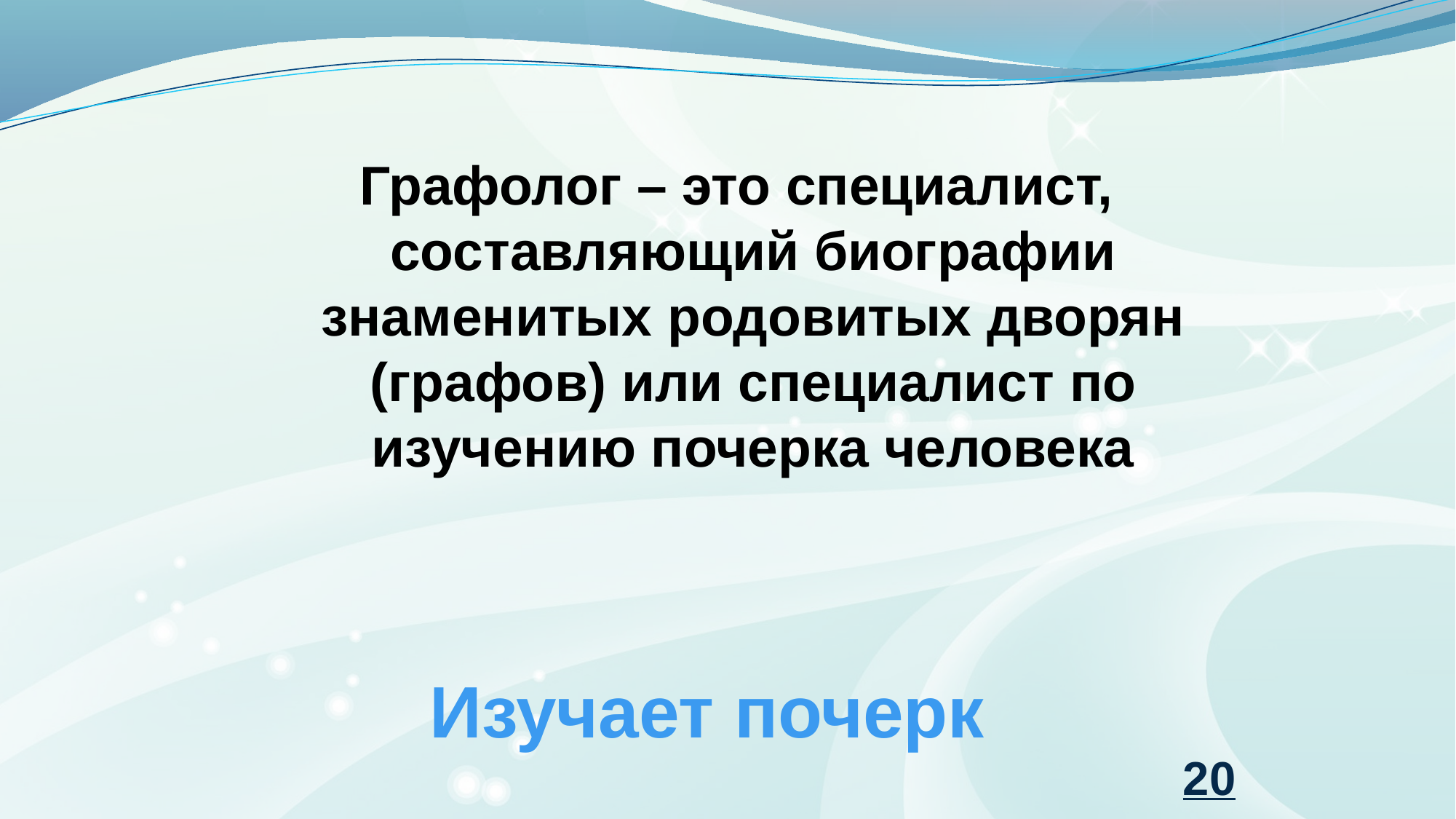

Графолог – это специалист, составляющий биографии знаменитых родовитых дворян (графов) или специалист по изучению почерка человека
# Изучает почерк
20